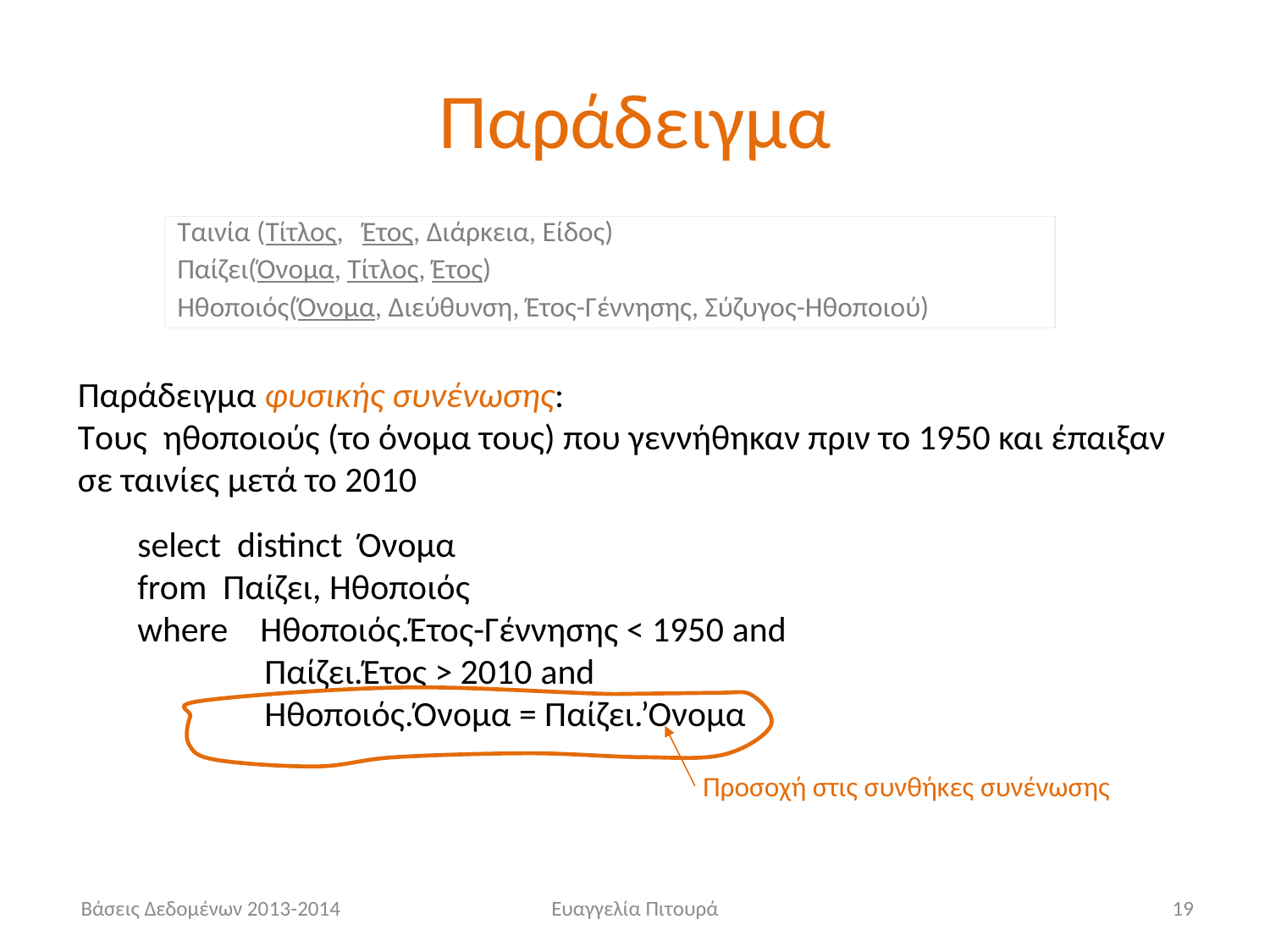

# Παράδειγμα
Ταινία (Τίτλος,   Έτος, Διάρκεια, Είδος)
Παίζει(Όνομα, Τίτλος, Έτος)
Ηθοποιός(Όνομα, Διεύθυνση, Έτος-Γέννησης, Σύζυγος-Ηθοποιού)
Παράδειγμα φυσικής συνένωσης:
Tους  ηθοποιούς (το όνομα τους) που γεννήθηκαν πριν το 1950 και έπαιξαν σε ταινίες μετά το 2010
select  distinct  Όνομα
from  Παίζει, Ηθοποιός
where    Ηθοποιός.Έτος-Γέννησης < 1950 and
	Παίζει.Έτος > 2010 and
	Ηθοποιός.Όνομα = Παίζει.’Ονομα

Προσοχή στις συνθήκες συνένωσης
 Βάσεις Δεδομένων 2013-2014
Ευαγγελία Πιτουρά
19